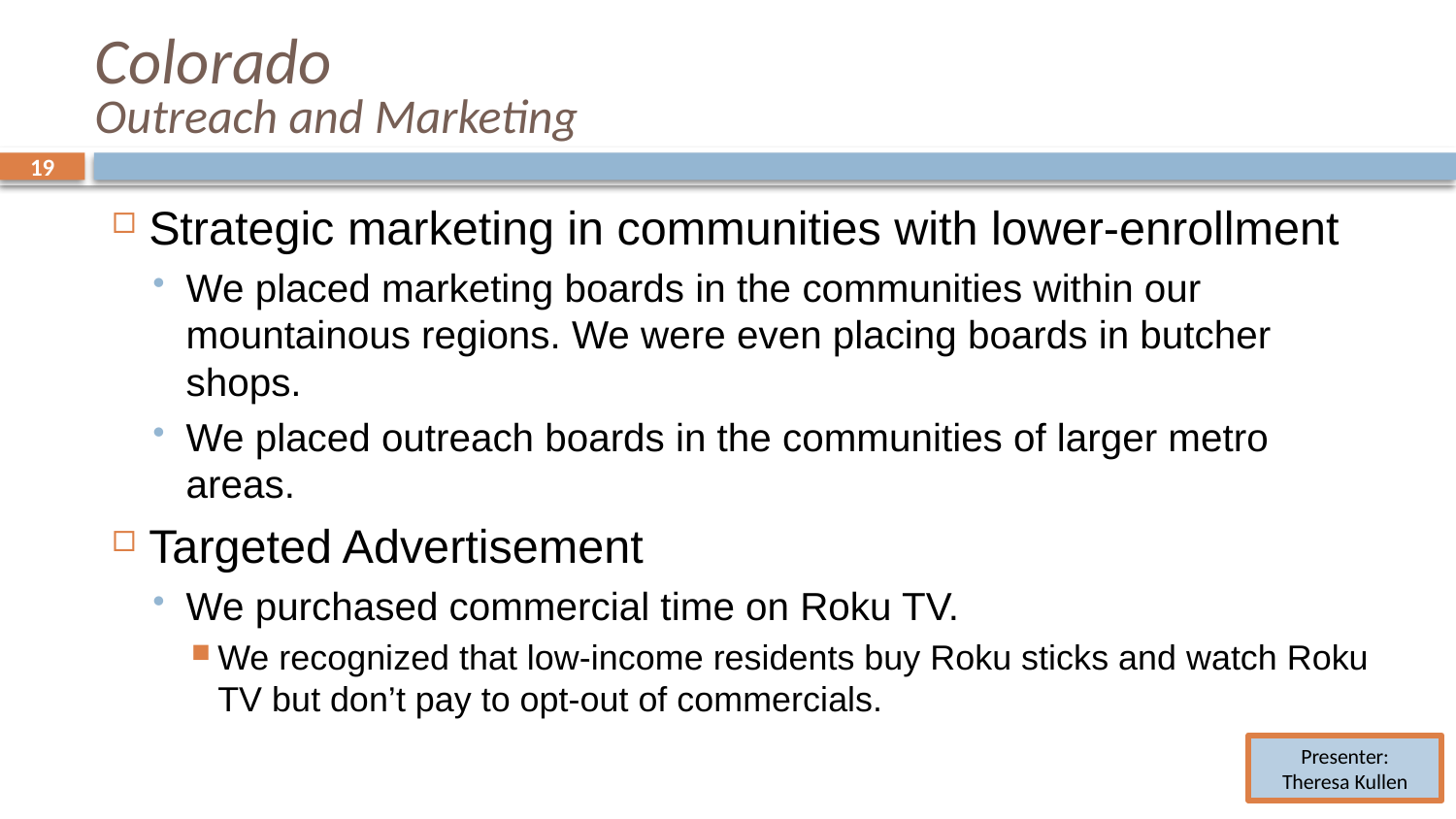

# Colorado Outreach and Marketing
19
19
Strategic marketing in communities with lower-enrollment
We placed marketing boards in the communities within our mountainous regions. We were even placing boards in butcher shops.
We placed outreach boards in the communities of larger metro areas.
Targeted Advertisement
We purchased commercial time on Roku TV.
We recognized that low-income residents buy Roku sticks and watch Roku TV but don’t pay to opt-out of commercials.
Presenter:
Theresa Kullen